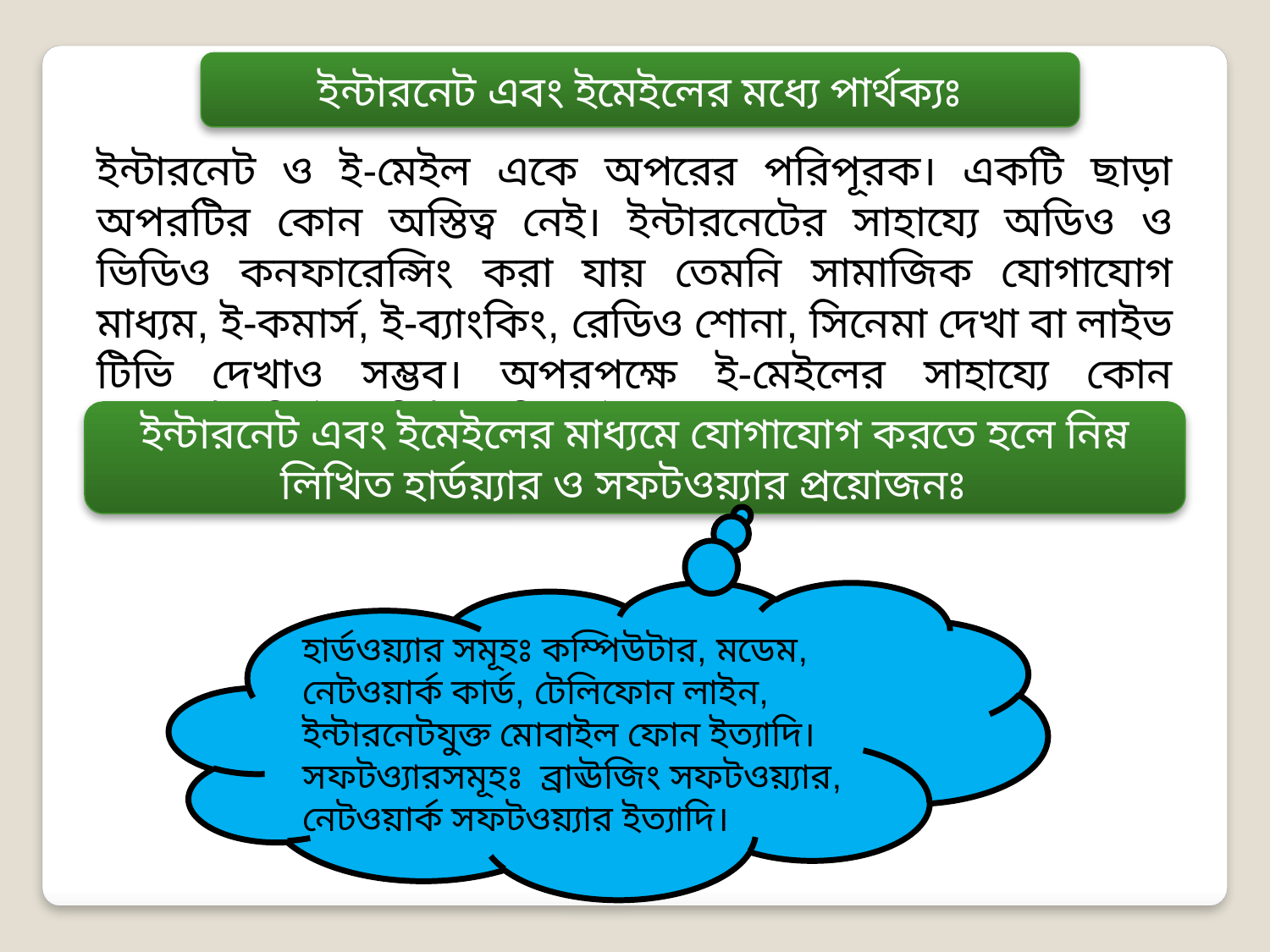

ইন্টারনেট এবং ইমেইলের মধ্যে পার্থক্যঃ
ইন্টারনেট ও ই-মেইল একে অপরের পরিপূরক। একটি ছাড়া অপরটির কোন অস্তিত্ব নেই। ইন্টারনেটের সাহায্যে অডিও ও ভিডিও কনফারেন্সিং করা যায় তেমনি সামাজিক যোগাযোগ মাধ্যম, ই-কমার্স, ই-ব্যাংকিং, রেডিও শোনা, সিনেমা দেখা বা লাইভ টিভি দেখাও সম্ভব। অপরপক্ষে ই-মেইলের সাহায্যে কোন ডকুমেন্ট, চিঠি, ছবি ইত্যাদি পাঠানো যায়।
ইন্টারনেট এবং ইমেইলের মাধ্যমে যোগাযোগ করতে হলে নিম্ন লিখিত হার্ডয়্যার ও সফটওয়্যার প্রয়োজনঃ
হার্ডওয়্যার সমূহঃ কম্পিউটার, মডেম, নেটওয়ার্ক কার্ড, টেলিফোন লাইন, ইন্টারনেটযুক্ত মোবাইল ফোন ইত্যাদি।
সফটও্যারসমূহঃ  ব্রাঊজিং সফটওয়্যার, নেটওয়ার্ক সফটওয়্যার ইত্যাদি।